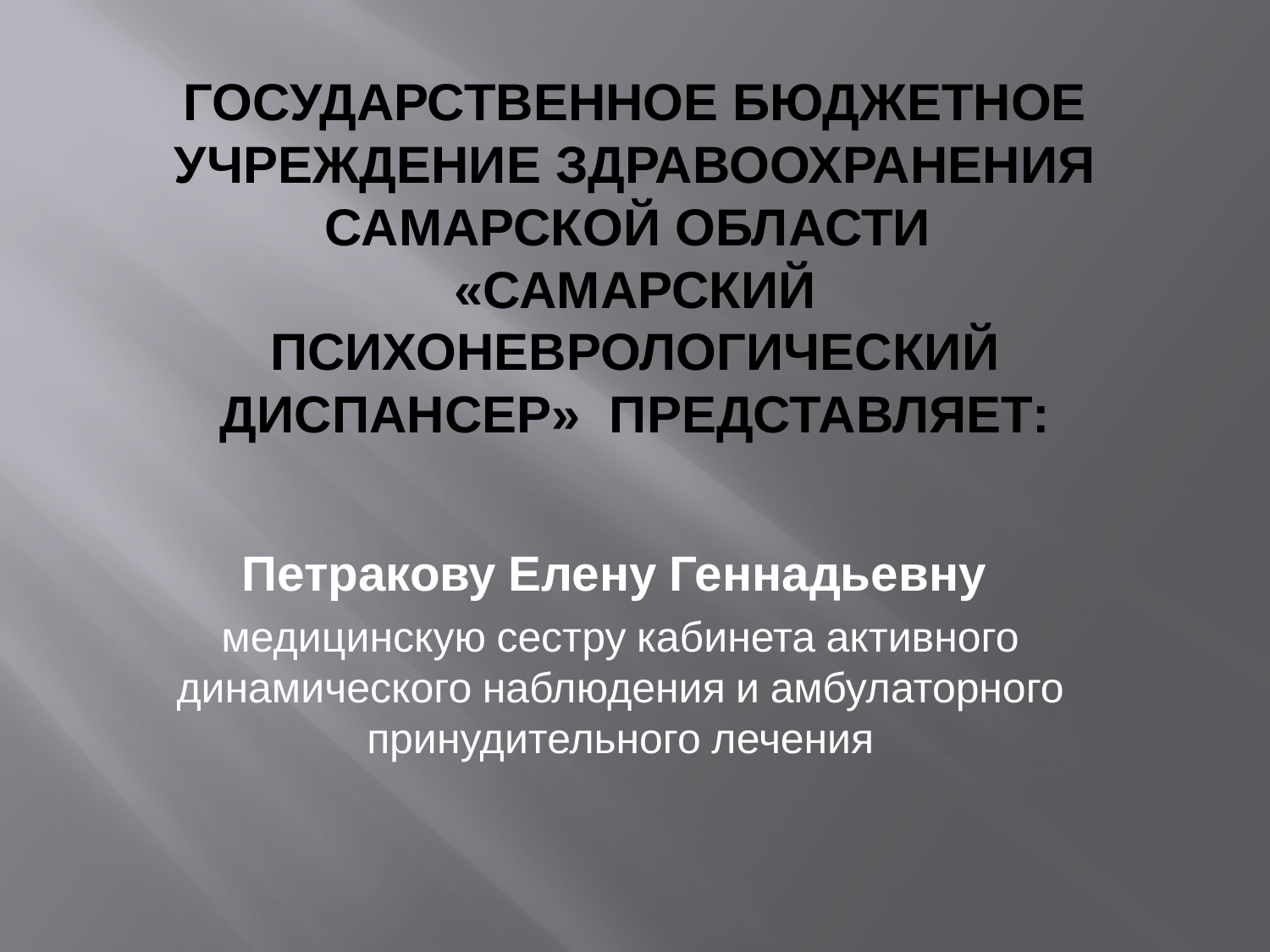

# ГОСУДАРСТВЕННОЕ БЮДЖЕТНОЕ УЧРЕЖДЕНИЕ ЗДРАВООХРАНЕНИЯ САМАРСКОЙ ОБЛАСТИ «САМАРСКИЙ ПСИХОНЕВРОЛОГИЧЕСКИЙ ДИСПАНСЕР»  ПРЕДСТАВЛЯЕТ:
Петракову Елену Геннадьевну
медицинскую сестру кабинета активного динамического наблюдения и амбулаторного принудительного лечения